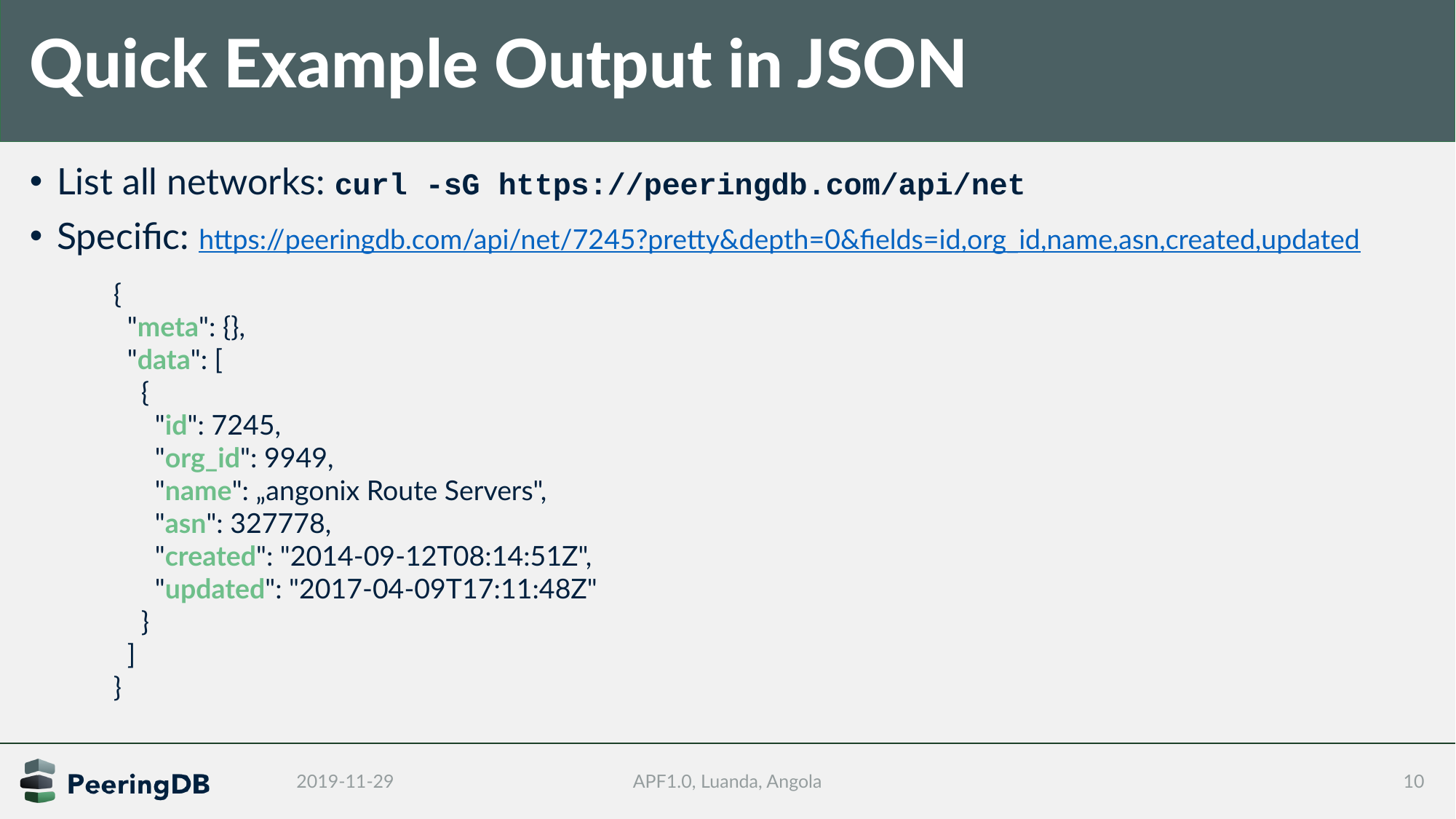

# Quick Example Output in JSON
List all networks: curl -sG https://peeringdb.com/api/net
Specific: https://peeringdb.com/api/net/7245?pretty&depth=0&fields=id,org_id,name,asn,created,updated

{
  "meta": {},
  "data": [
    {
      "id": 7245,
      "org_id": 9949,
      "name": „angonix Route Servers",
      "asn": 327778,
      "created": "2014-09-12T08:14:51Z",
      "updated": "2017-04-09T17:11:48Z"
    }
  ]
}
2019-11-29
APF1.0, Luanda, Angola
10